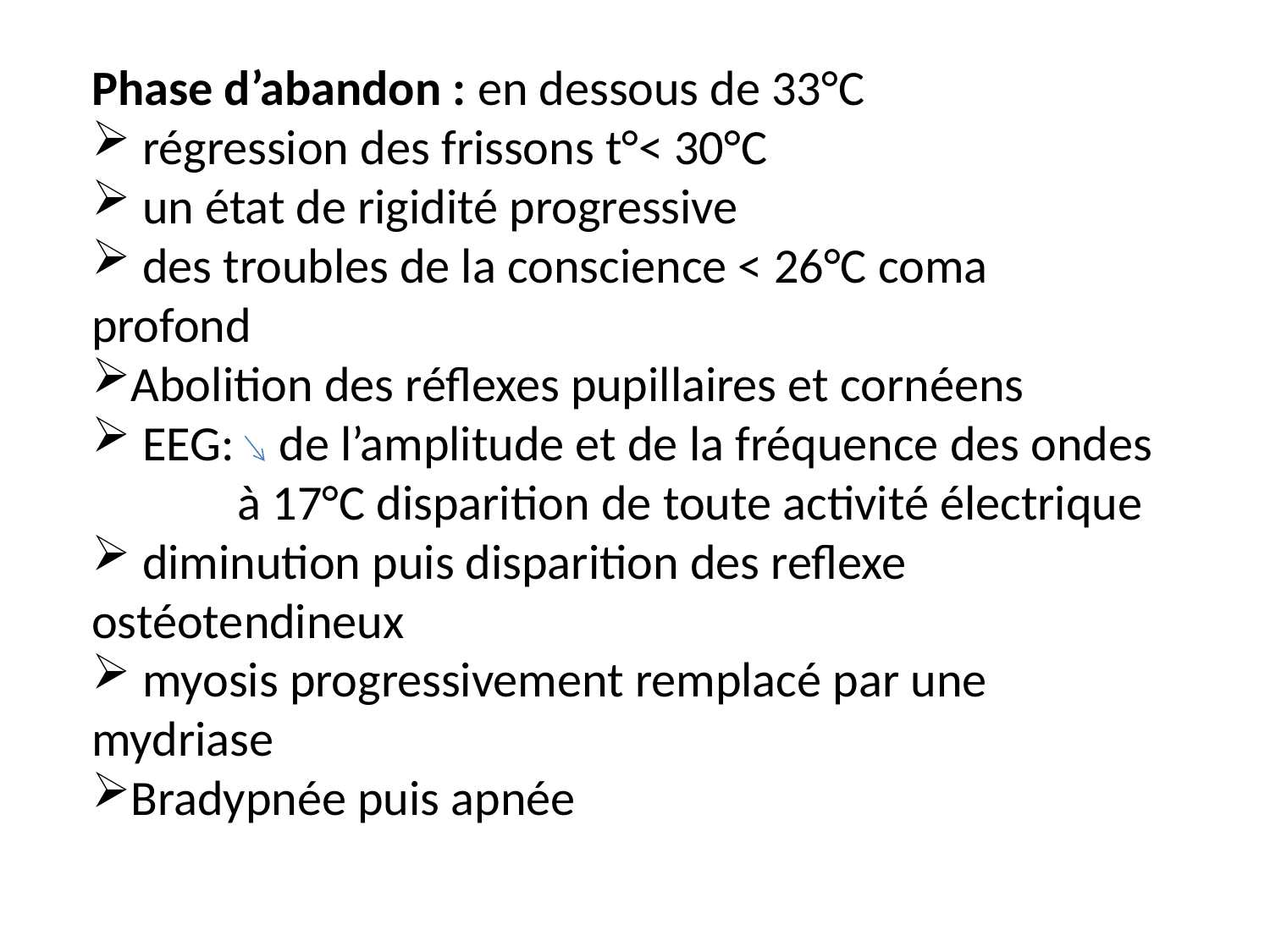

Phase d’abandon : en dessous de 33°C
 régression des frissons t°< 30°C
 un état de rigidité progressive
 des troubles de la conscience < 26°C coma profond
Abolition des réflexes pupillaires et cornéens
 EEG:    de l’amplitude et de la fréquence des ondes
             à 17°C disparition de toute activité électrique
 diminution puis disparition des reflexe ostéotendineux
 myosis progressivement remplacé par une mydriase
Bradypnée puis apnée